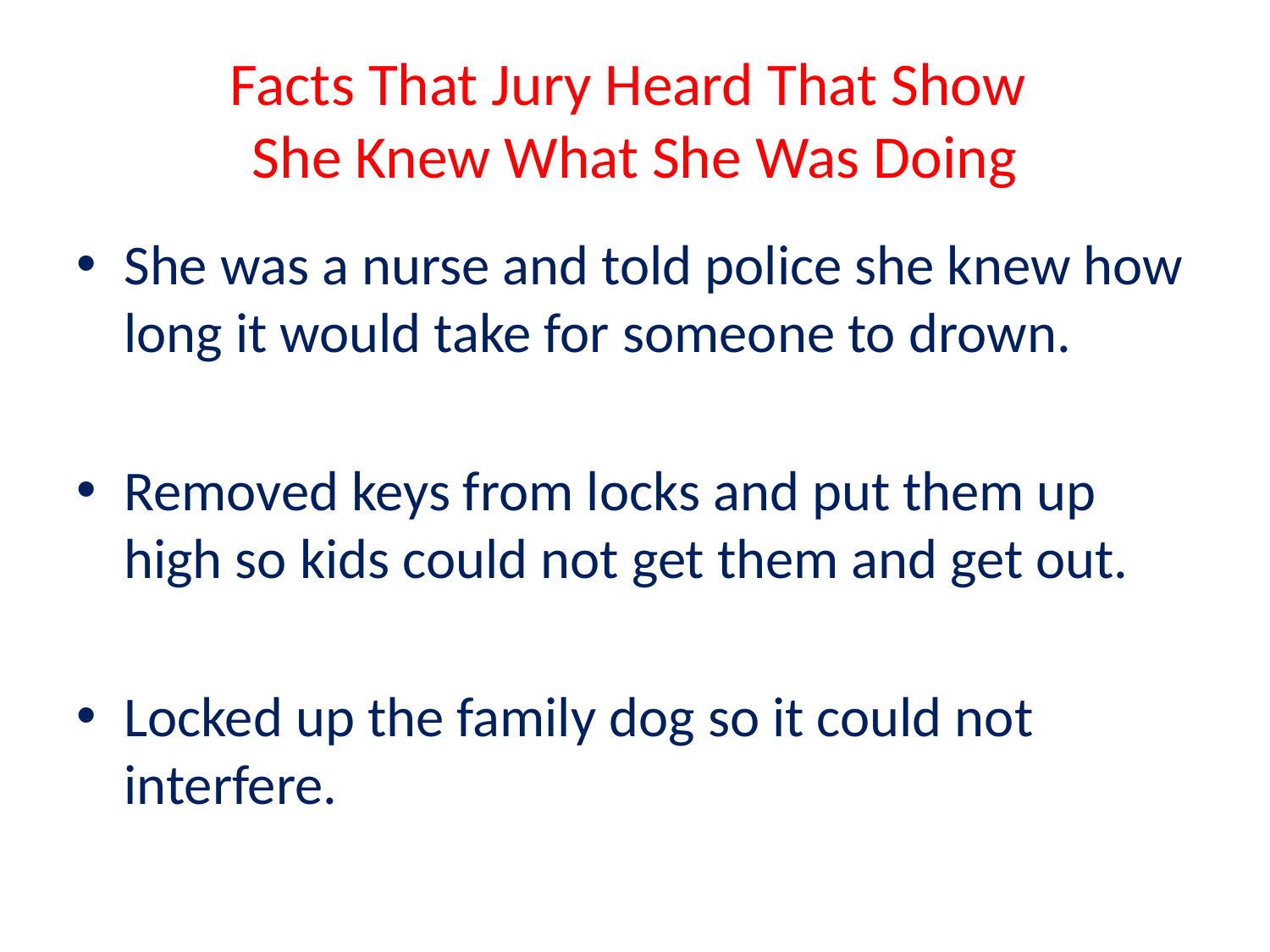

# Facts That Jury Heard That Show She Knew What She Was Doing
She was a nurse and told police she knew how long it would take for someone to drown.

Removed keys from locks and put them up high so kids could not get them and get out.

Locked up the family dog so it could not interfere.